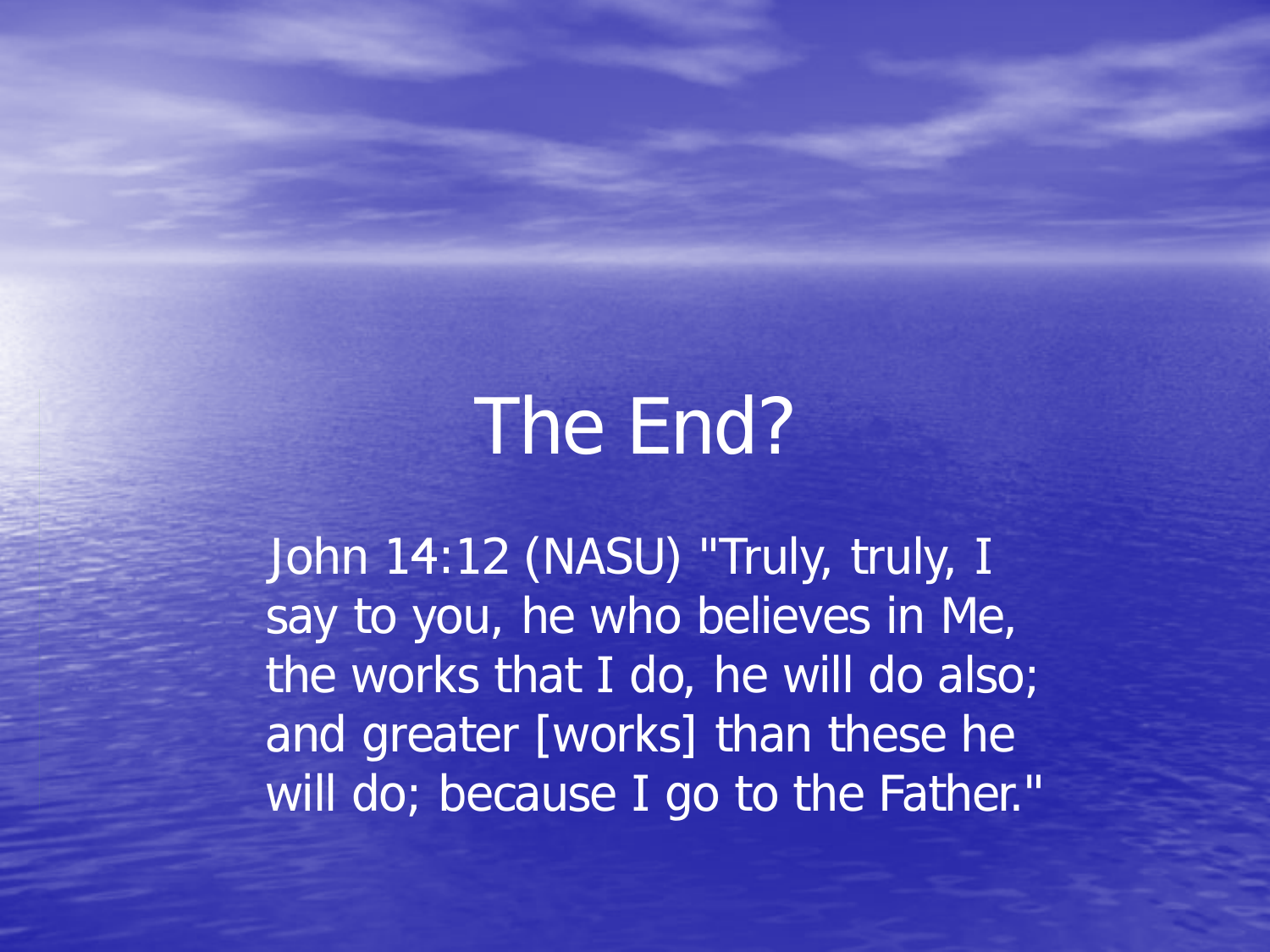

# The End?
John 14:12 (NASU) "Truly, truly, I say to you, he who believes in Me, the works that I do, he will do also; and greater [works] than these he will do; because I go to the Father."